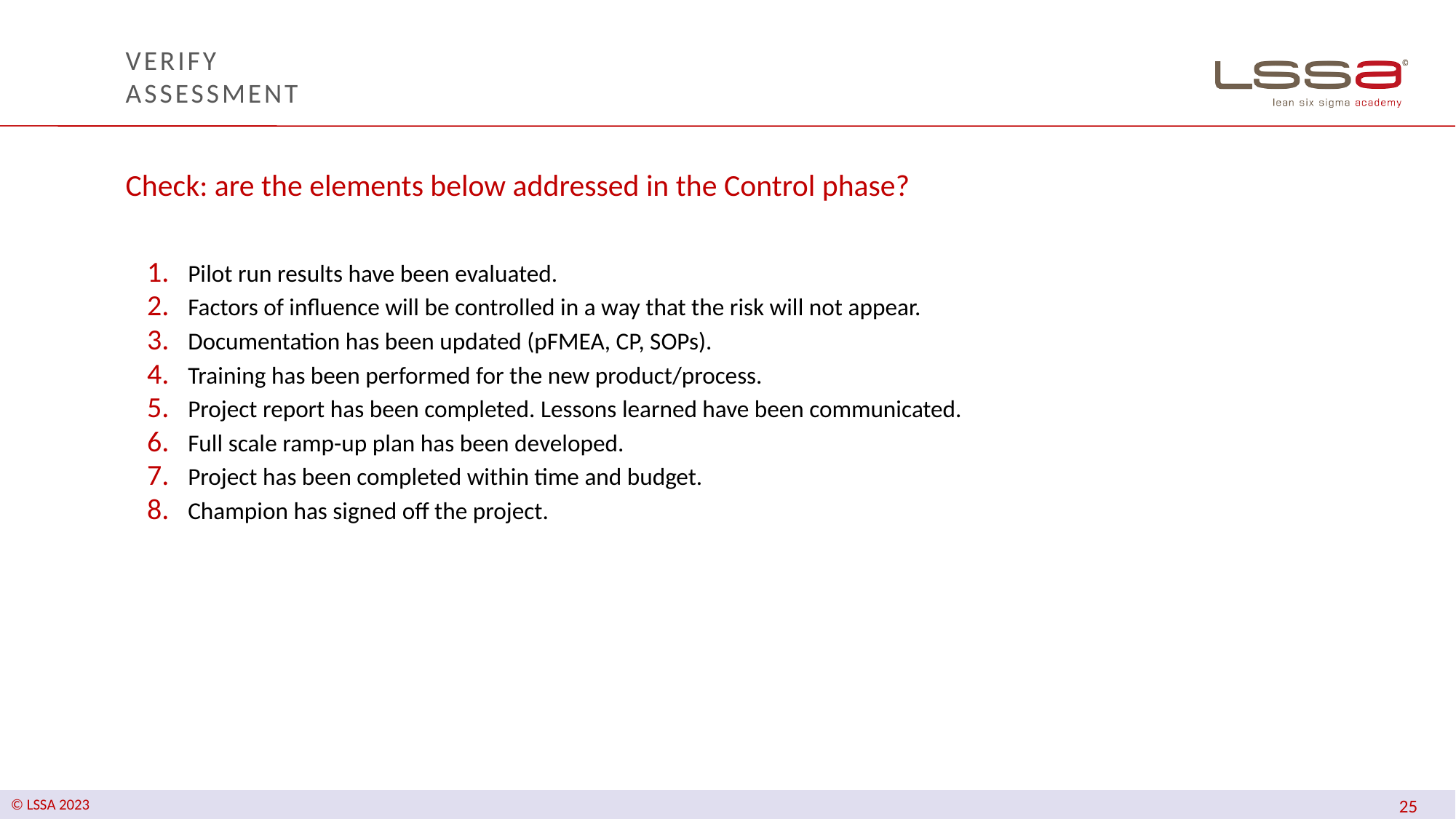

# Verify Assessment
Check: are the elements below addressed in the Control phase?

Pilot run results have been evaluated.
Factors of influence will be controlled in a way that the risk will not appear.
Documentation has been updated (pFMEA, CP, SOPs).
Training has been performed for the new product/process.
Project report has been completed. Lessons learned have been communicated.
Full scale ramp-up plan has been developed.
Project has been completed within time and budget.
Champion has signed off the project.